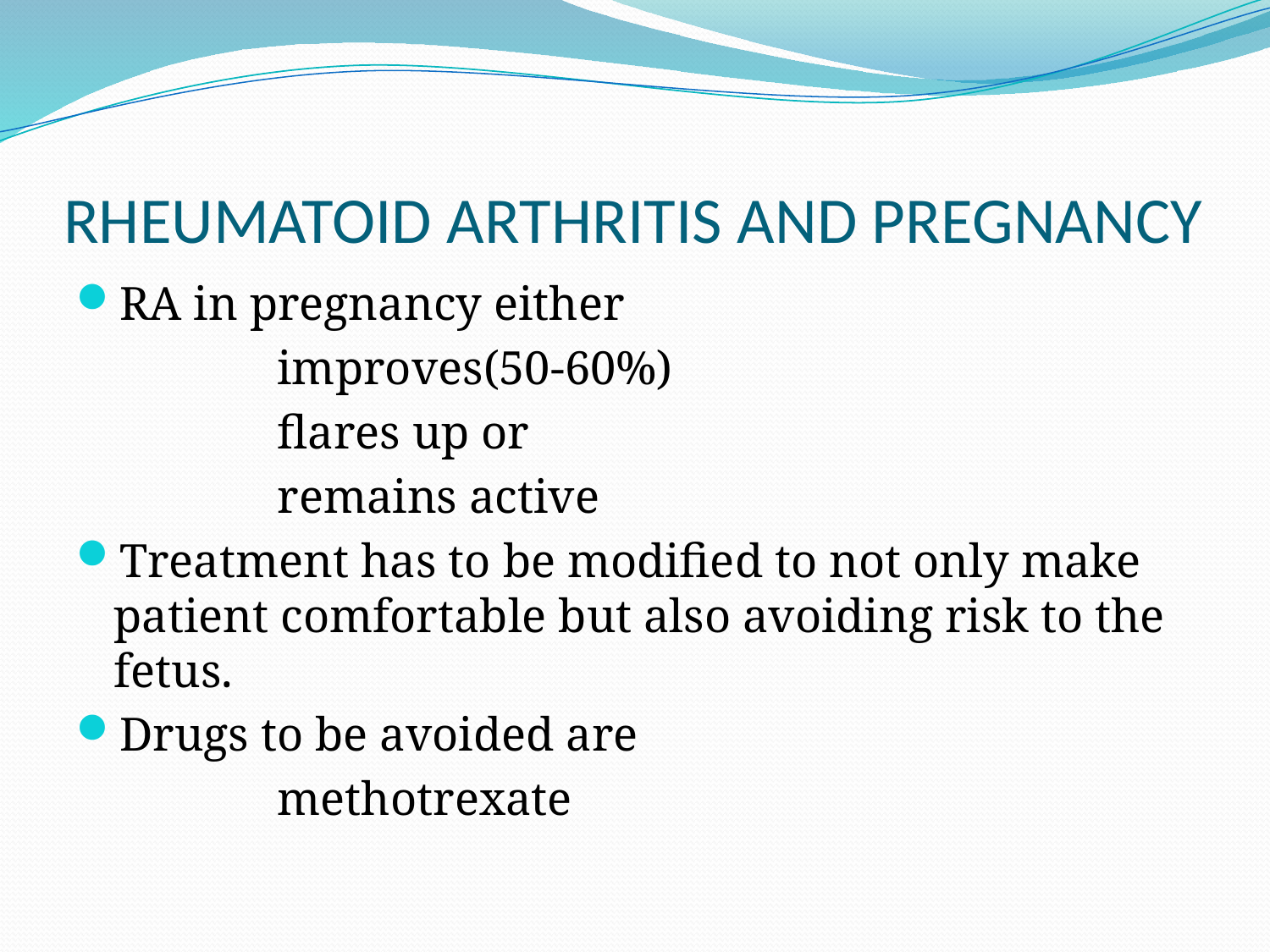

# RHEUMATOID ARTHRITIS AND PREGNANCY
RA in pregnancy either
                 improves(50-60%)
                 flares up or
                 remains active
Treatment has to be modified to not only make patient comfortable but also avoiding risk to the fetus.
Drugs to be avoided are
                 methotrexate